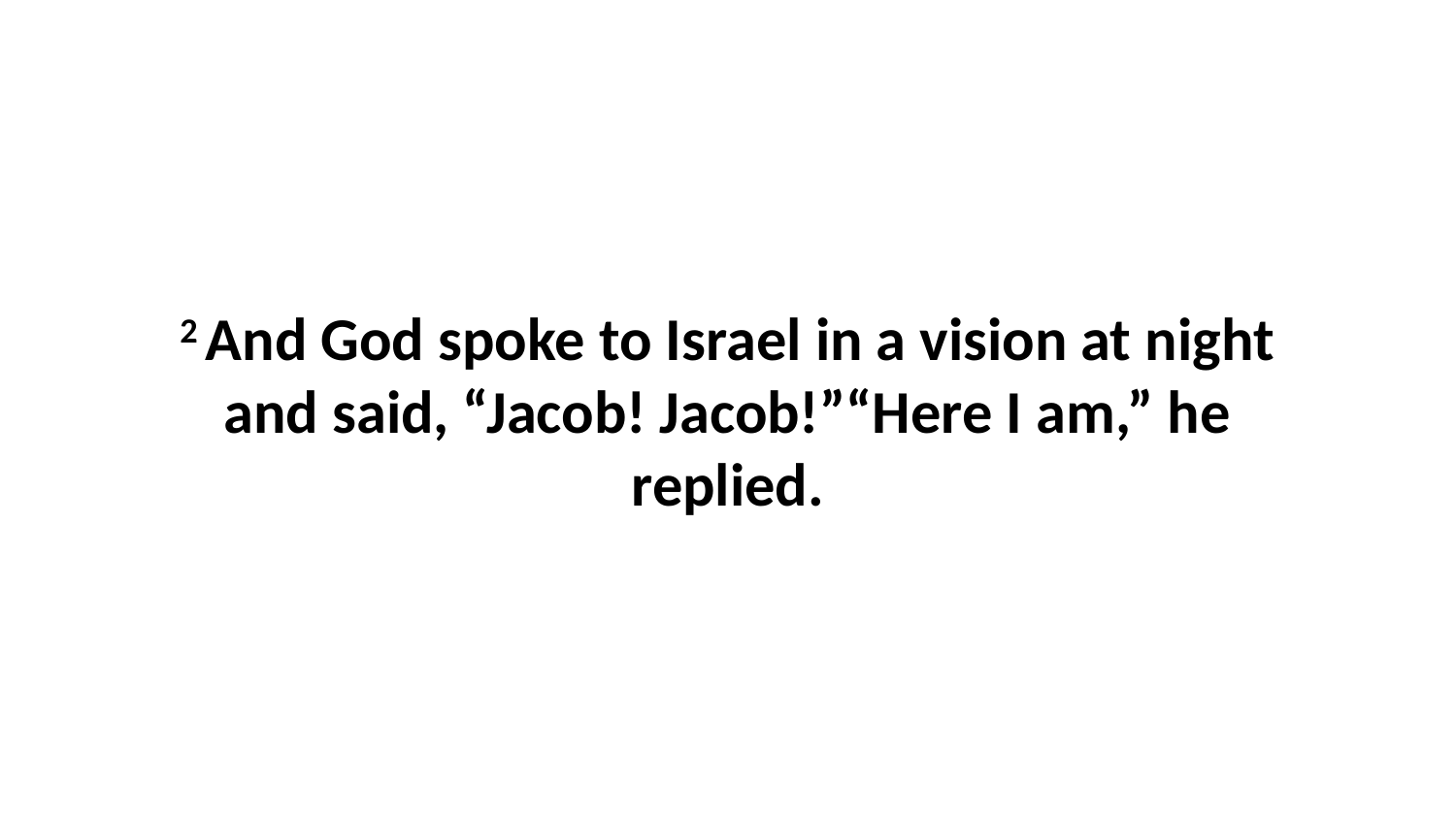

2 And God spoke to Israel in a vision at night and said, “Jacob! Jacob!”“Here I am,” he replied.